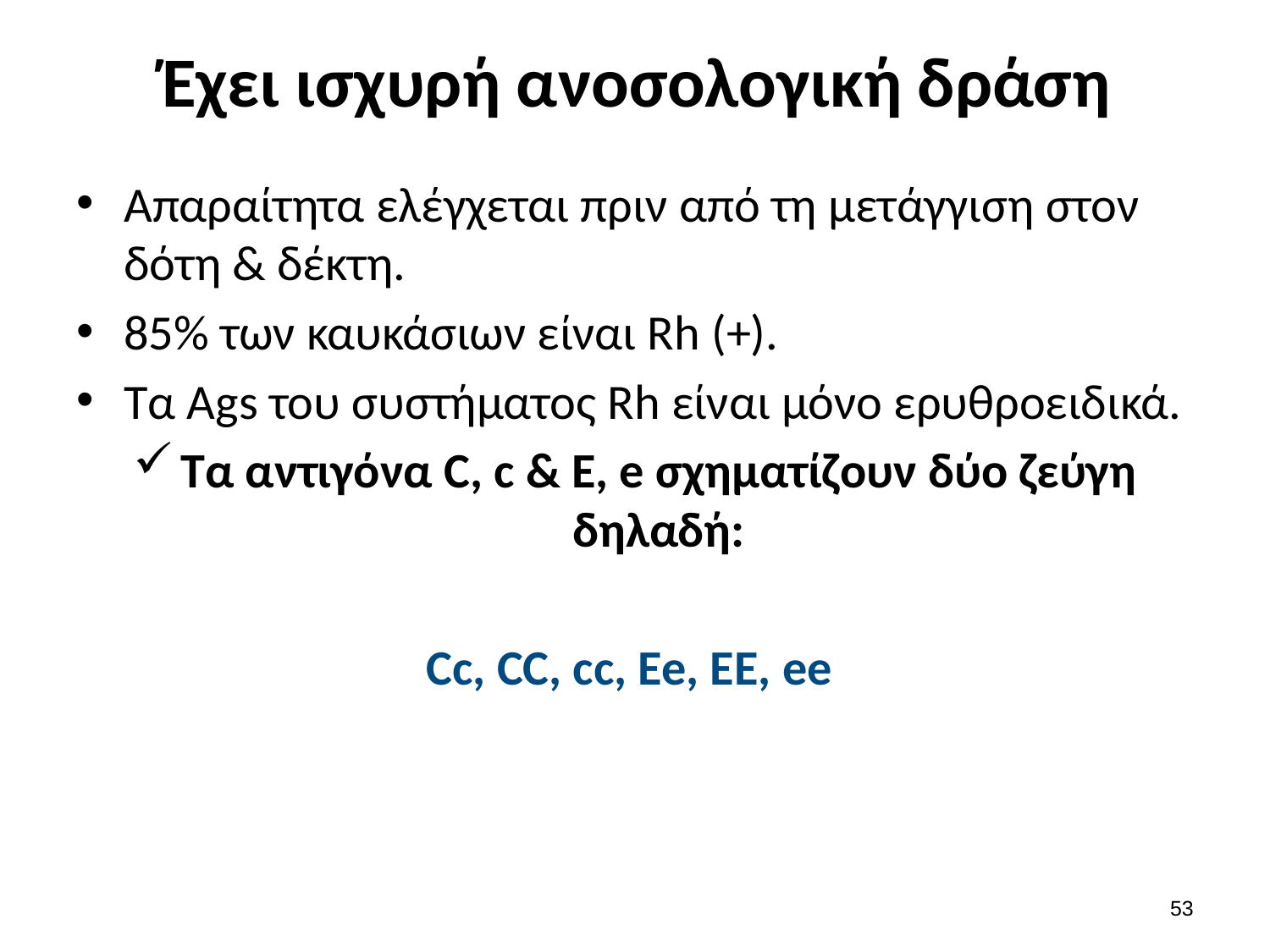

# Έχει ισχυρή ανοσολογική δράση
Απαραίτητα ελέγχεται πριν από τη μετάγγιση στον δότη & δέκτη.
85% των καυκάσιων είναι Rh (+).
Τα Αgs του συστήματος Rh είναι μόνο ερυθροειδικά.
Τα αντιγόνα C, c & E, e σχηματίζουν δύο ζεύγη δηλαδή:

Cc, CC, cc, Ee, EE, ee

53